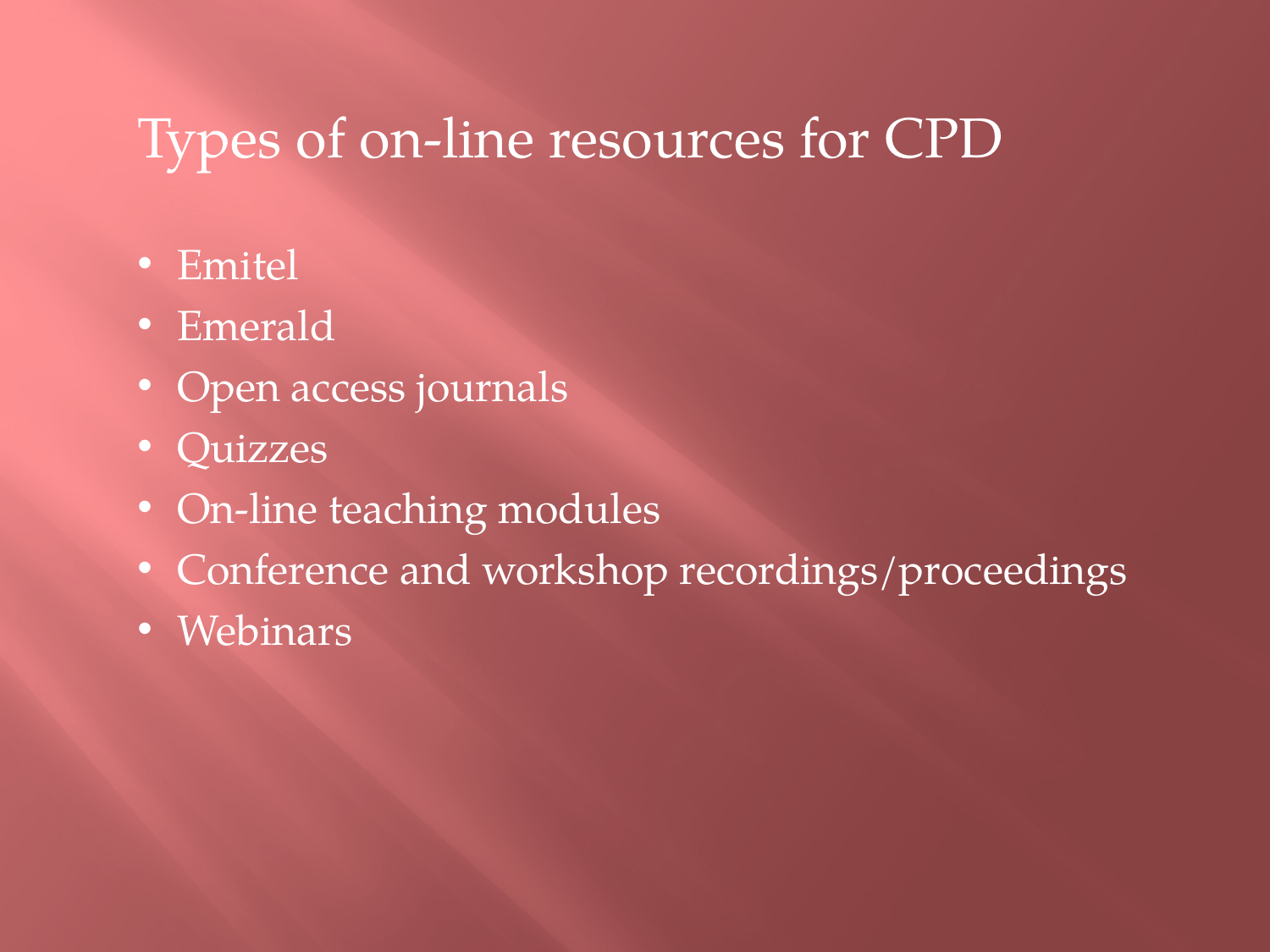

Types of on-line resources for CPD

Emitel
Emerald
Open access journals
Quizzes
On-line teaching modules
Conference and workshop recordings/proceedings
Webinars